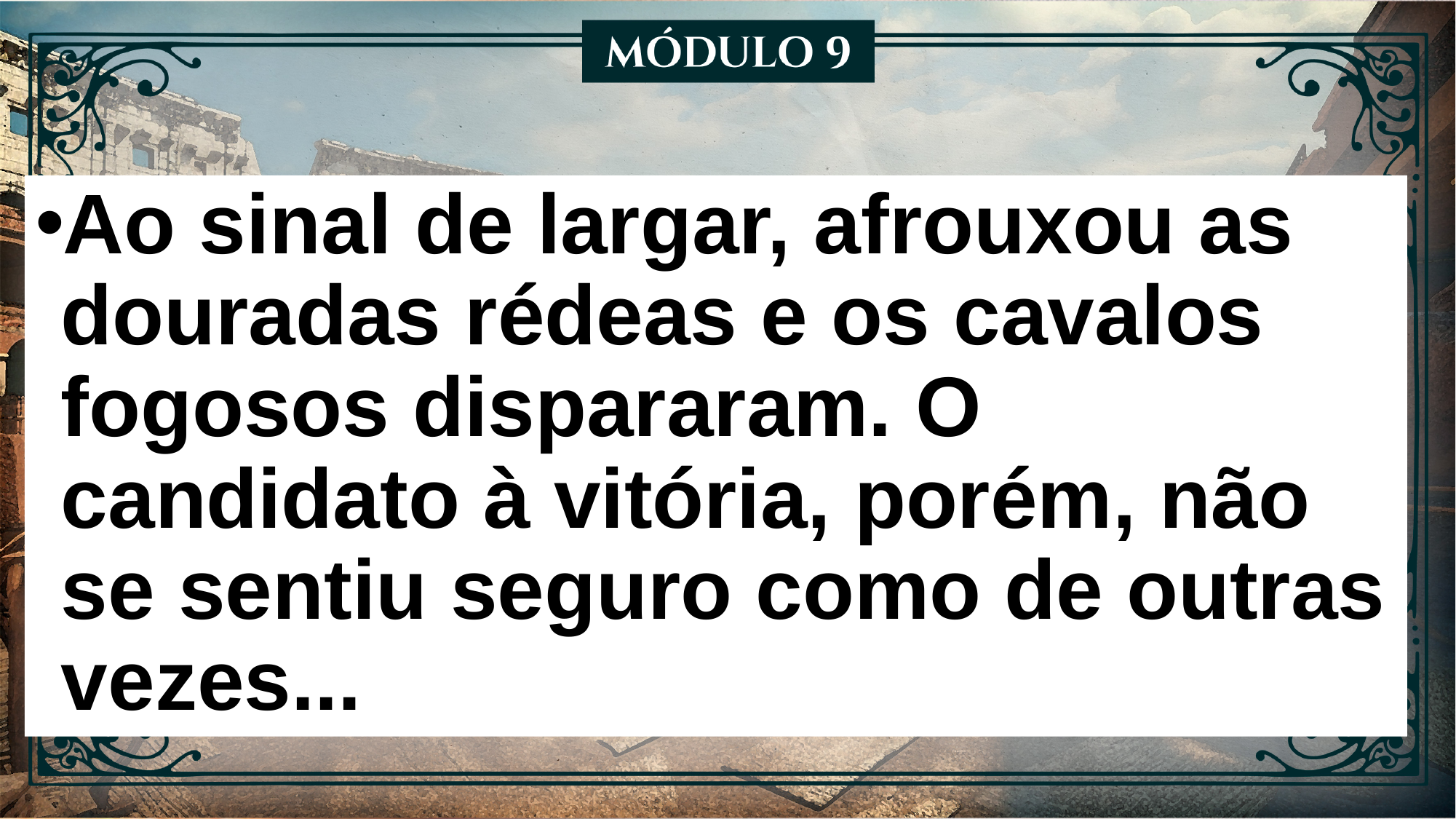

Ao sinal de largar, afrouxou as douradas rédeas e os cavalos fogosos dispararam. O candidato à vitória, porém, não se sentiu seguro como de outras vezes...